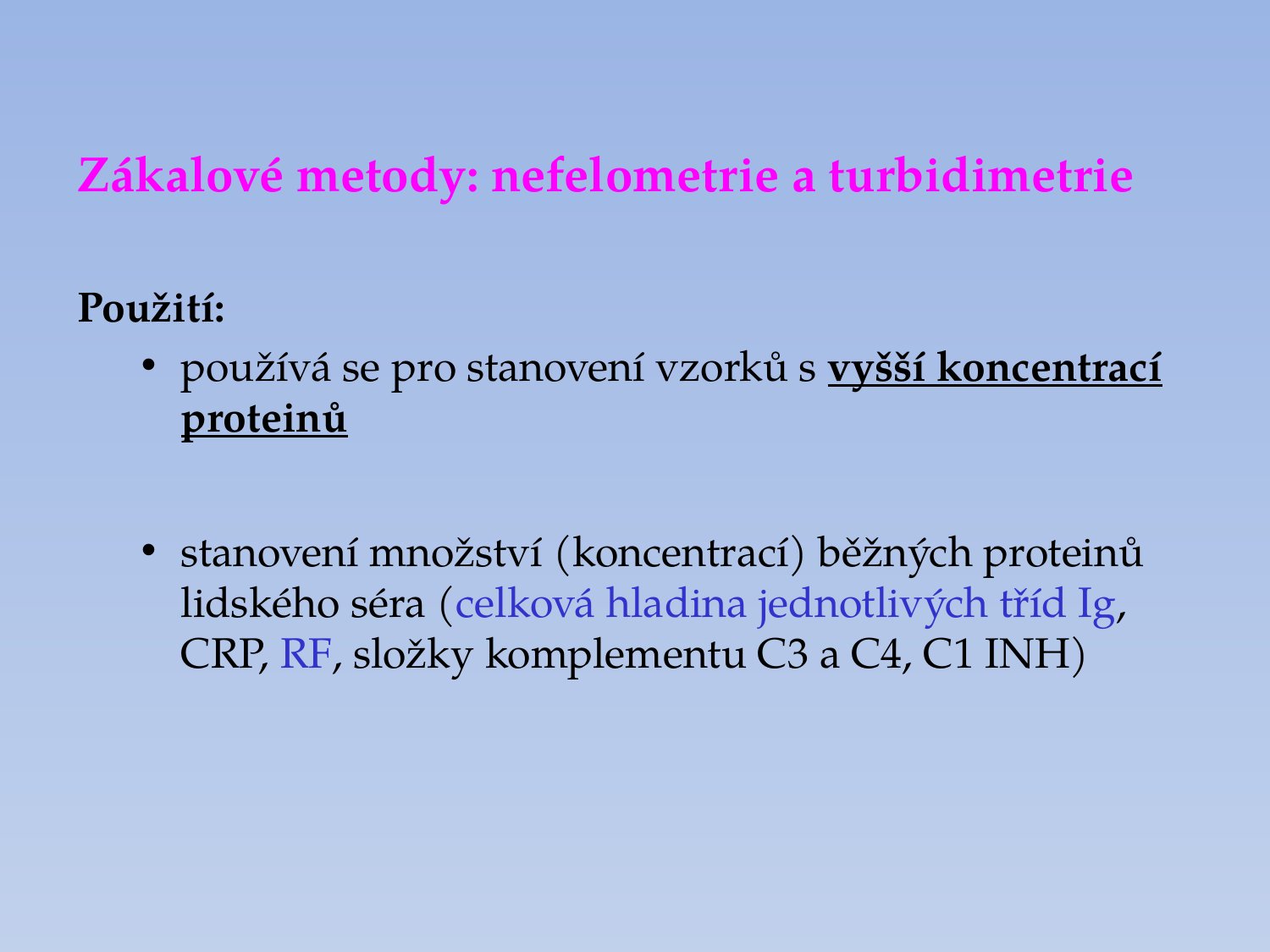

Zákalové metody: nefelometrie a turbidimetrie

Použití:
používá se pro stanovení vzorků s vyšší koncentrací proteinů

stanovení množství (koncentrací) běžných proteinů lidského séra (celková hladina jednotlivých tříd Ig, CRP, RF, složky komplementu C3 a C4, C1 INH)